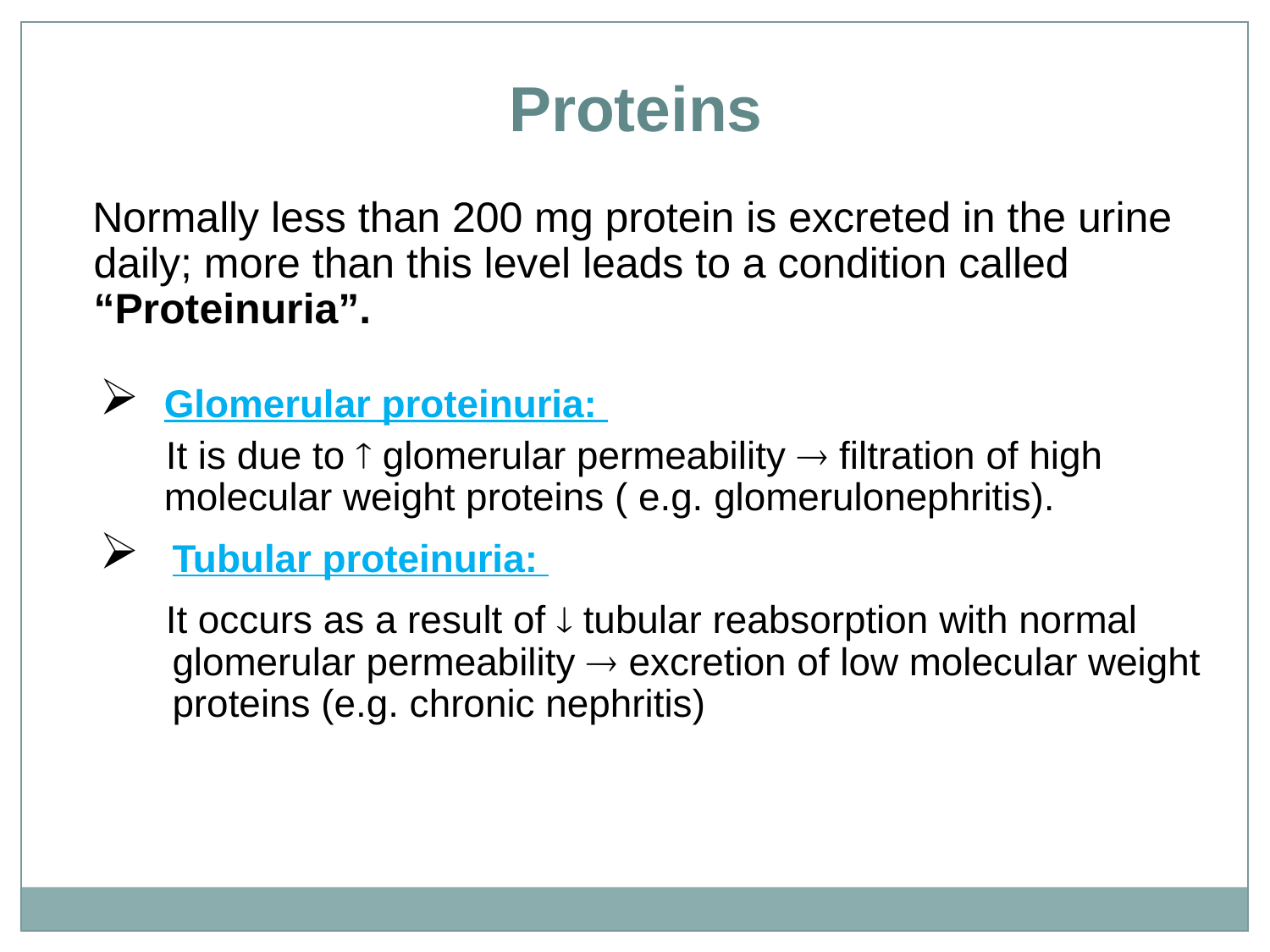

Proteins

Normally less than 200 mg protein is excreted in the urine daily; more than this level leads to a condition called “Proteinuria”.

Glomerular proteinuria:
It is due to ↑ glomerular permeability → filtration of high molecular weight proteins ( e.g. glomerulonephritis).
Tubular proteinuria:
It occurs as a result of ↓ tubular reabsorption with normal glomerular permeability → excretion of low molecular weight proteins (e.g. chronic nephritis)